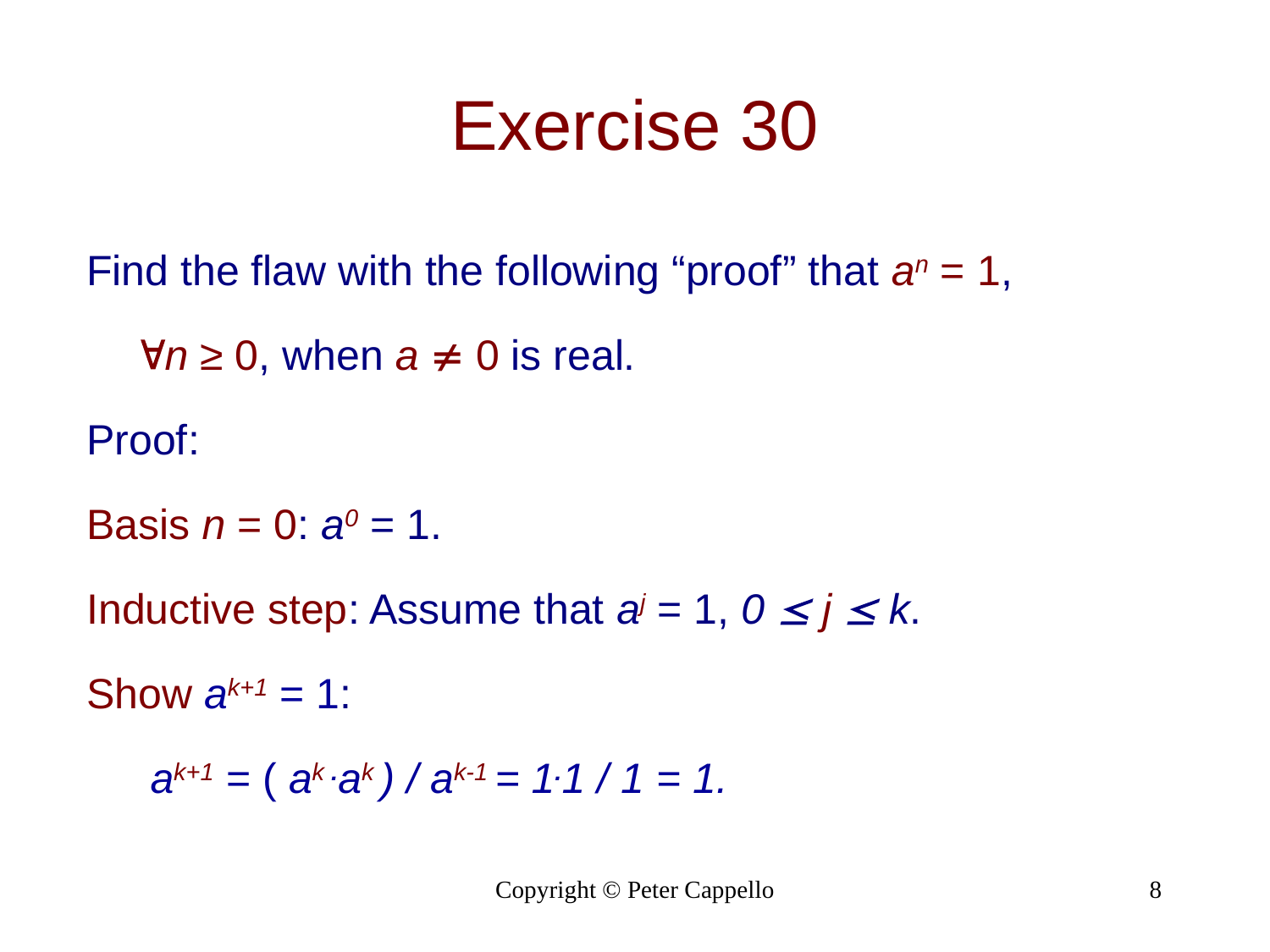

# Exercise 30
Find the flaw with the following “proof” that an = 1,
	∀n ≥ 0, when a ≠ 0 is real.
Proof:
Basis n = 0: a0 = 1.
Inductive step: Assume that aj = 1, 0 ≤ j ≤ k.
Show ak+1 = 1:
ak+1 = ( ak .ak ) / ak-1 = 1.1 / 1 = 1.
Copyright © Peter Cappello
8